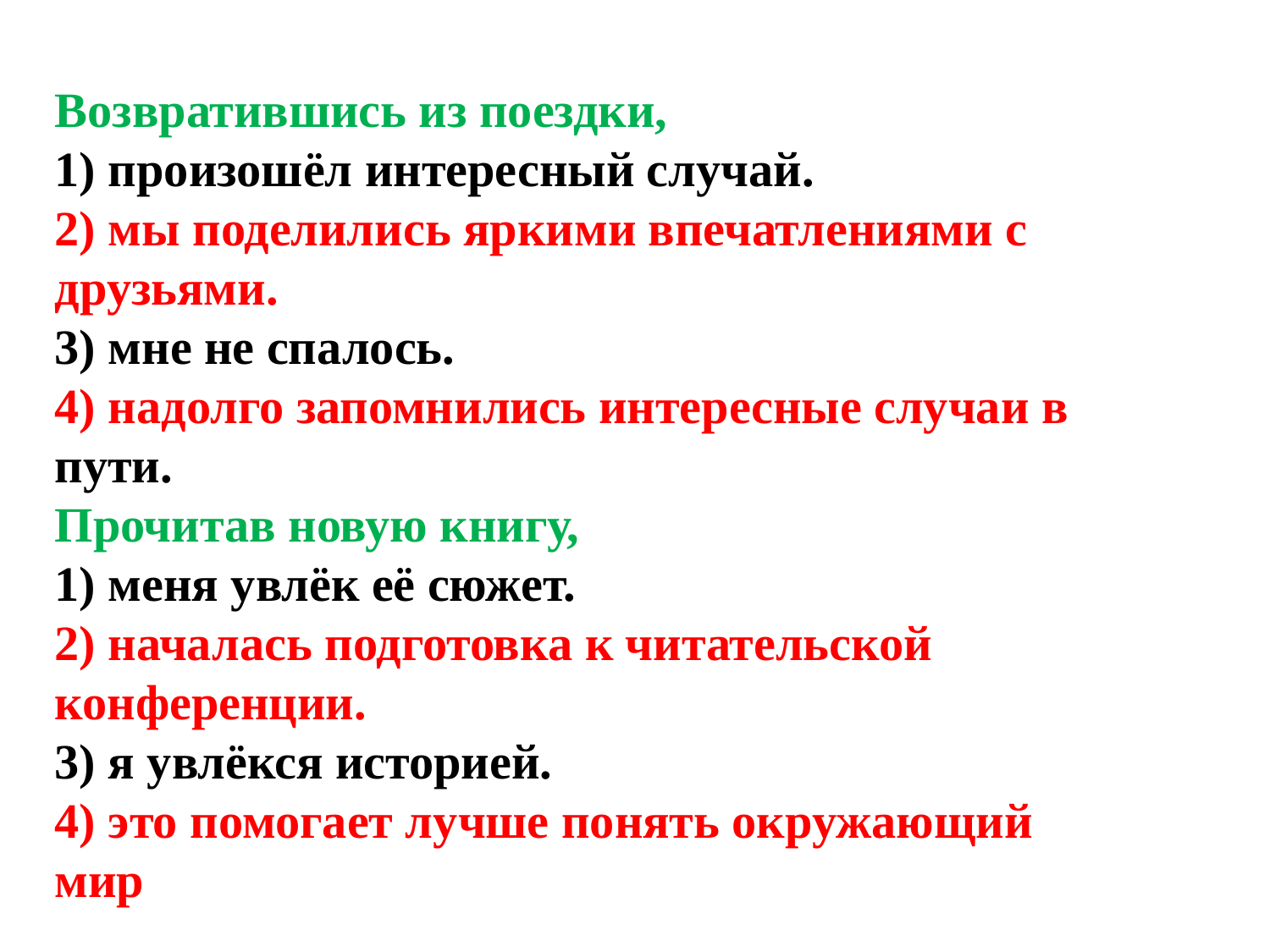

Возвратившись из поездки,
1) произошёл интересный случай.
2) мы поделились яркими впечатлениями с друзьями.
3) мне не спалось.
4) надолго запомнились интересные случаи в пути.
Прочитав новую книгу,
1) меня увлёк её сюжет.
2) началась подготовка к читательской конференции.
3) я увлёкся историей.
4) это помогает лучше понять окружающий мир